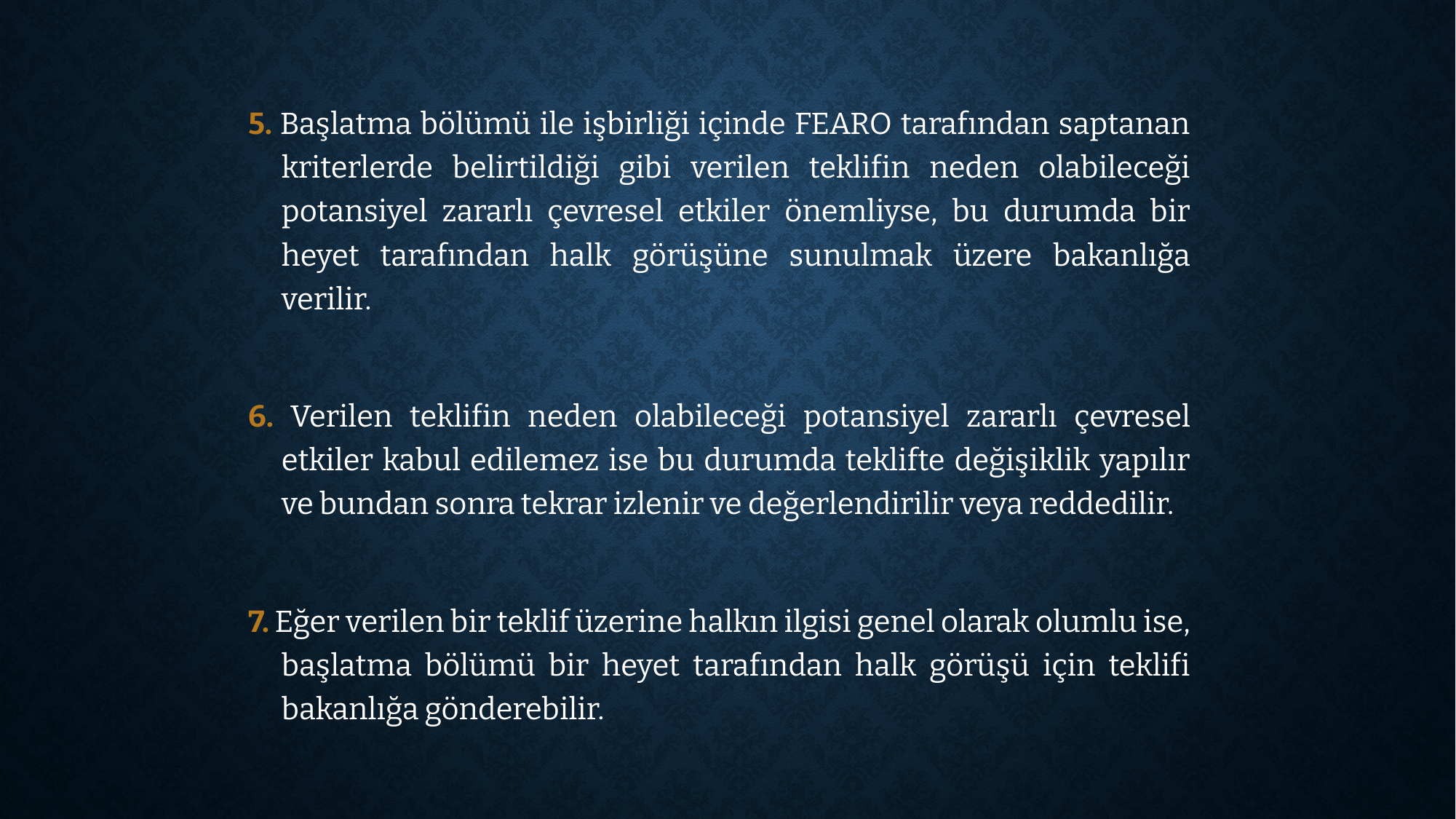

5. Başlatma bölümü ile işbirliği içinde FEARO tarafından saptanan kriterlerde belirtildiği gibi verilen teklifin neden olabileceği potansiyel zararlı çevresel etkiler önemliyse, bu durumda bir heyet tarafından halk görüşüne sunulmak üzere bakanlığa verilir.

6. Verilen teklifin neden olabileceği potansiyel zararlı çevresel etkiler kabul edilemez ise bu durumda teklifte değişiklik yapılır ve bundan sonra tekrar izlenir ve değerlendirilir veya reddedilir.

7. Eğer verilen bir teklif üzerine halkın ilgisi genel olarak olumlu ise, başlatma bölümü bir heyet tarafından halk görüşü için teklifi bakanlığa gönderebilir.